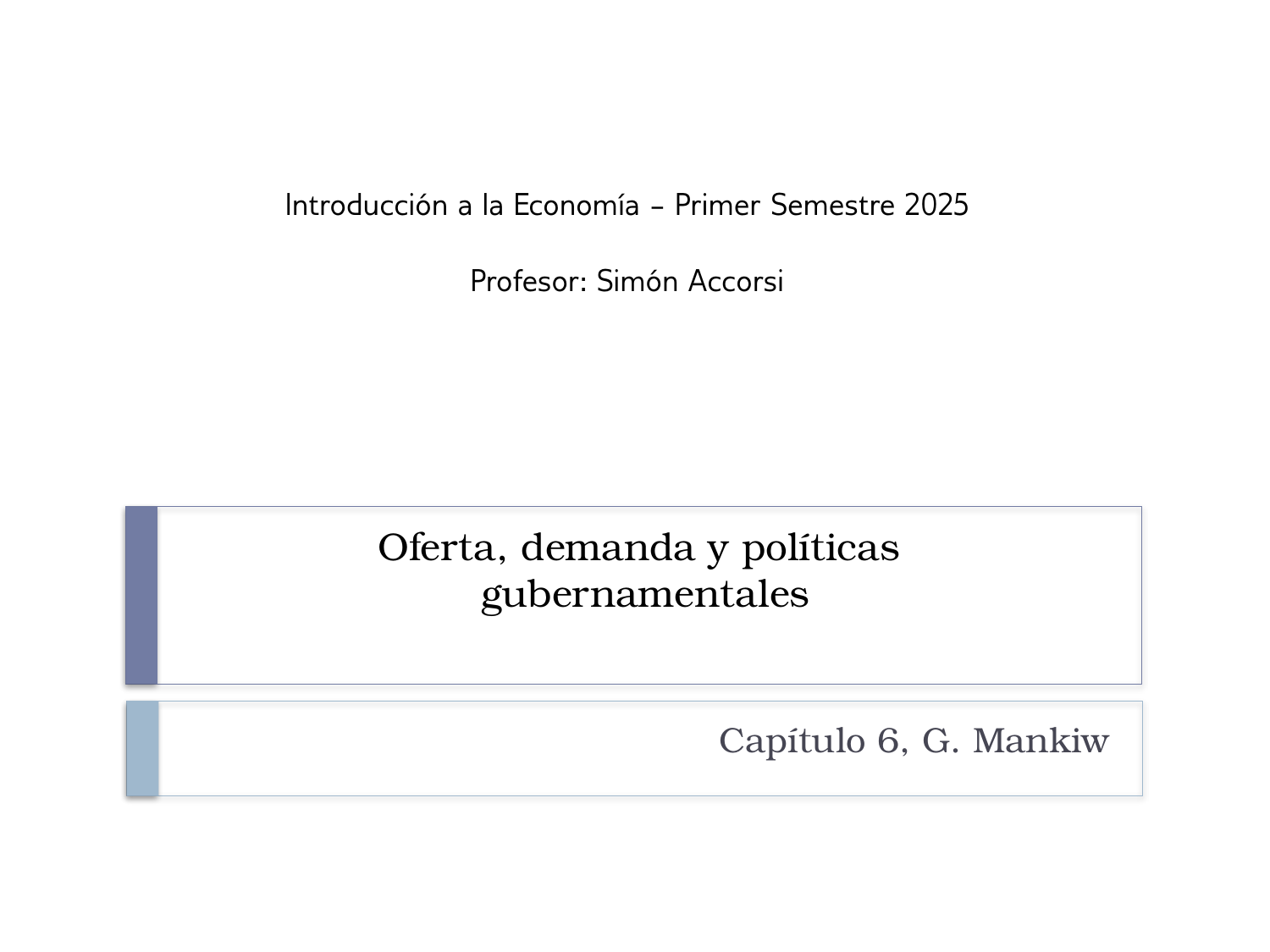

Introducción a la Economía – Primer Semestre 2025

Profesor: Simón Accorsi
# Oferta, demanda y políticas gubernamentales
Capítulo 6, G. Mankiw